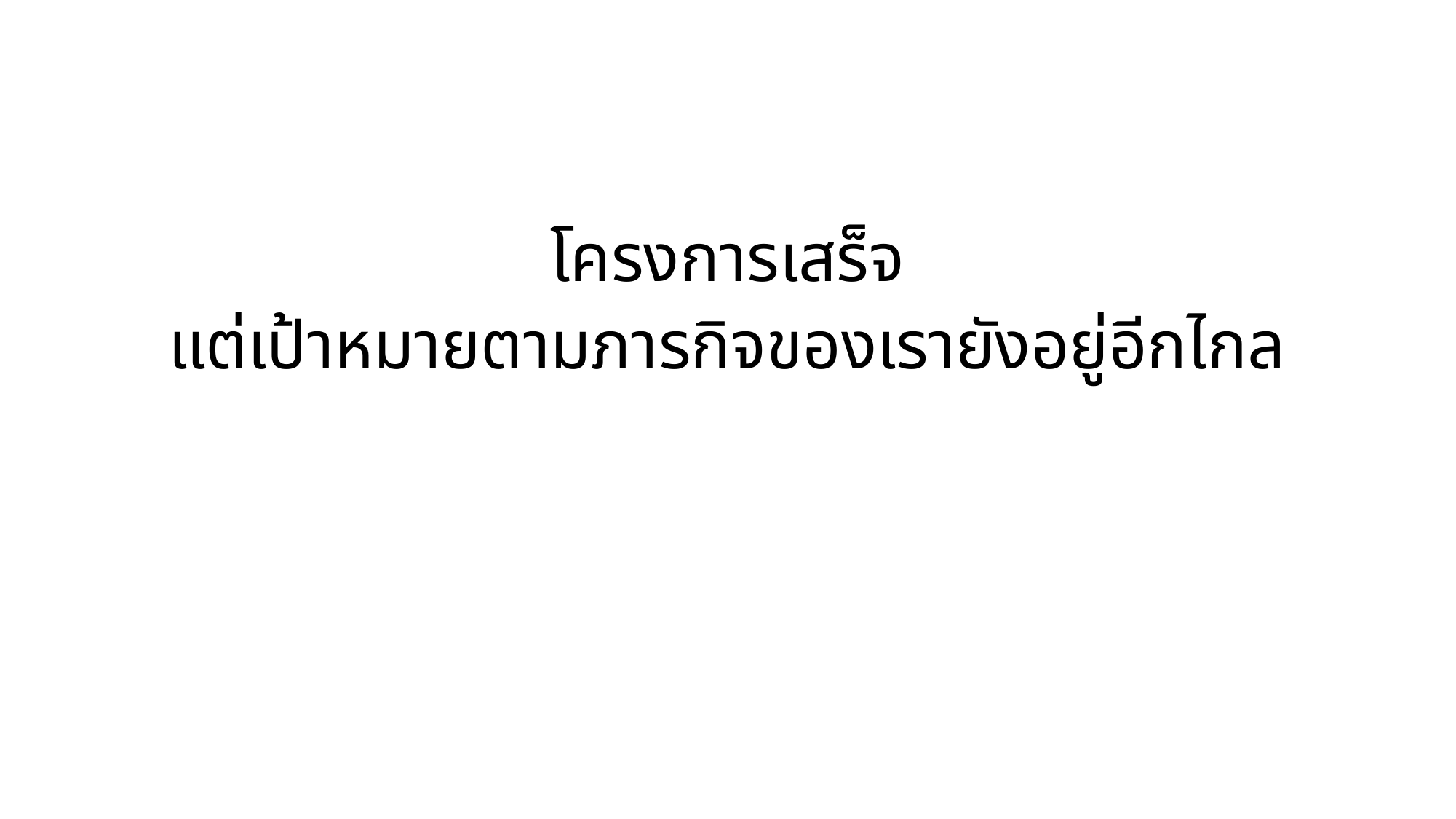

#
โครงการเสร็จ
แต่เป้าหมายตามภารกิจของเรายังอยู่อีกไกล